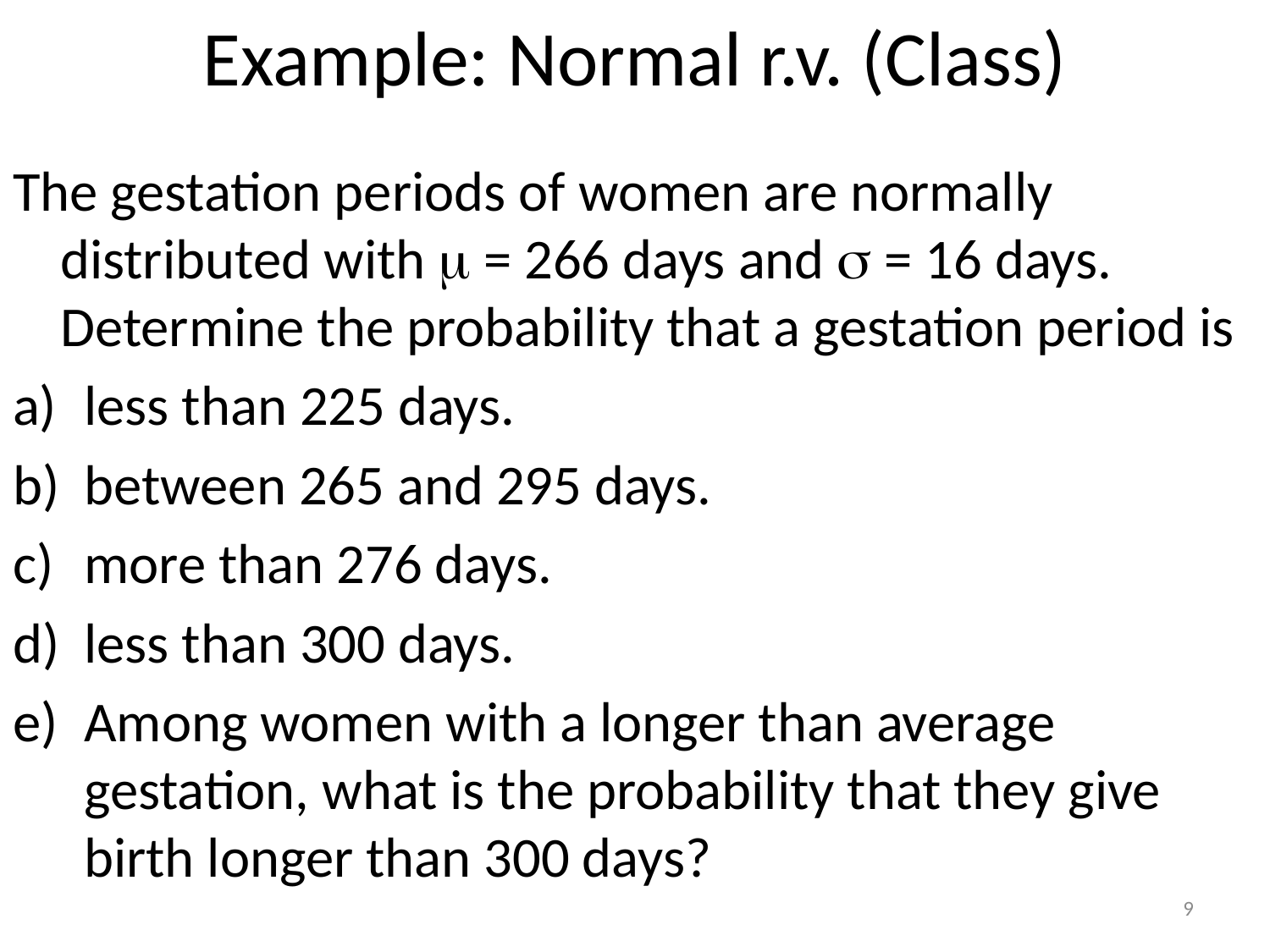

# Example: Normal r.v. (Class)
The gestation periods of women are normally distributed with μ = 266 days and σ = 16 days.  Determine the probability that a gestation period is
less than 225 days.
between 265 and 295 days.
more than 276 days.
less than 300 days.
Among women with a longer than average gestation, what is the probability that they give birth longer than 300 days?

9